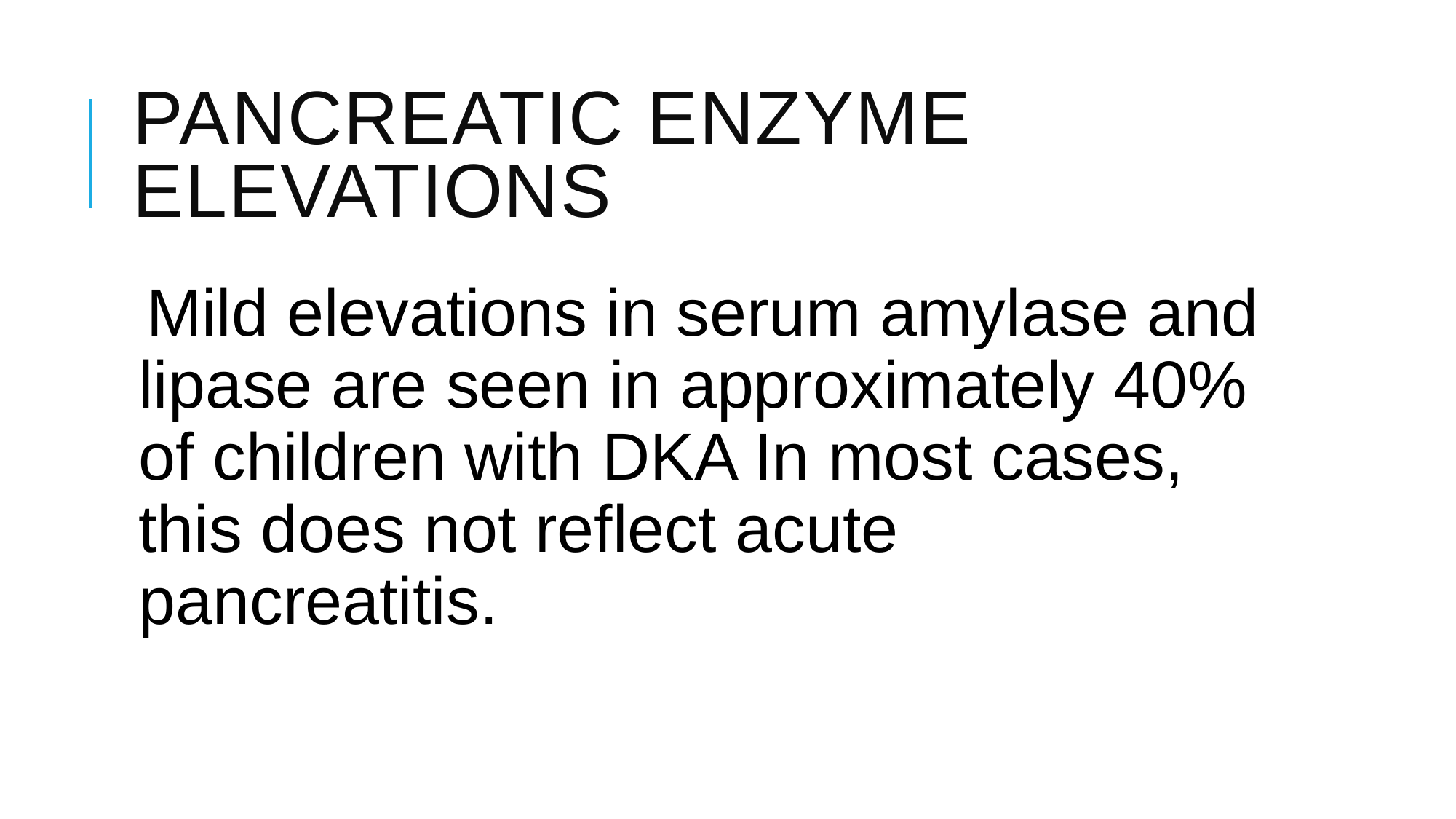

# Pancreatic enzyme elevations
Mild elevations in serum amylase and lipase are seen in approximately 40% of children with DKA In most cases, this does not reflect acute pancreatitis.